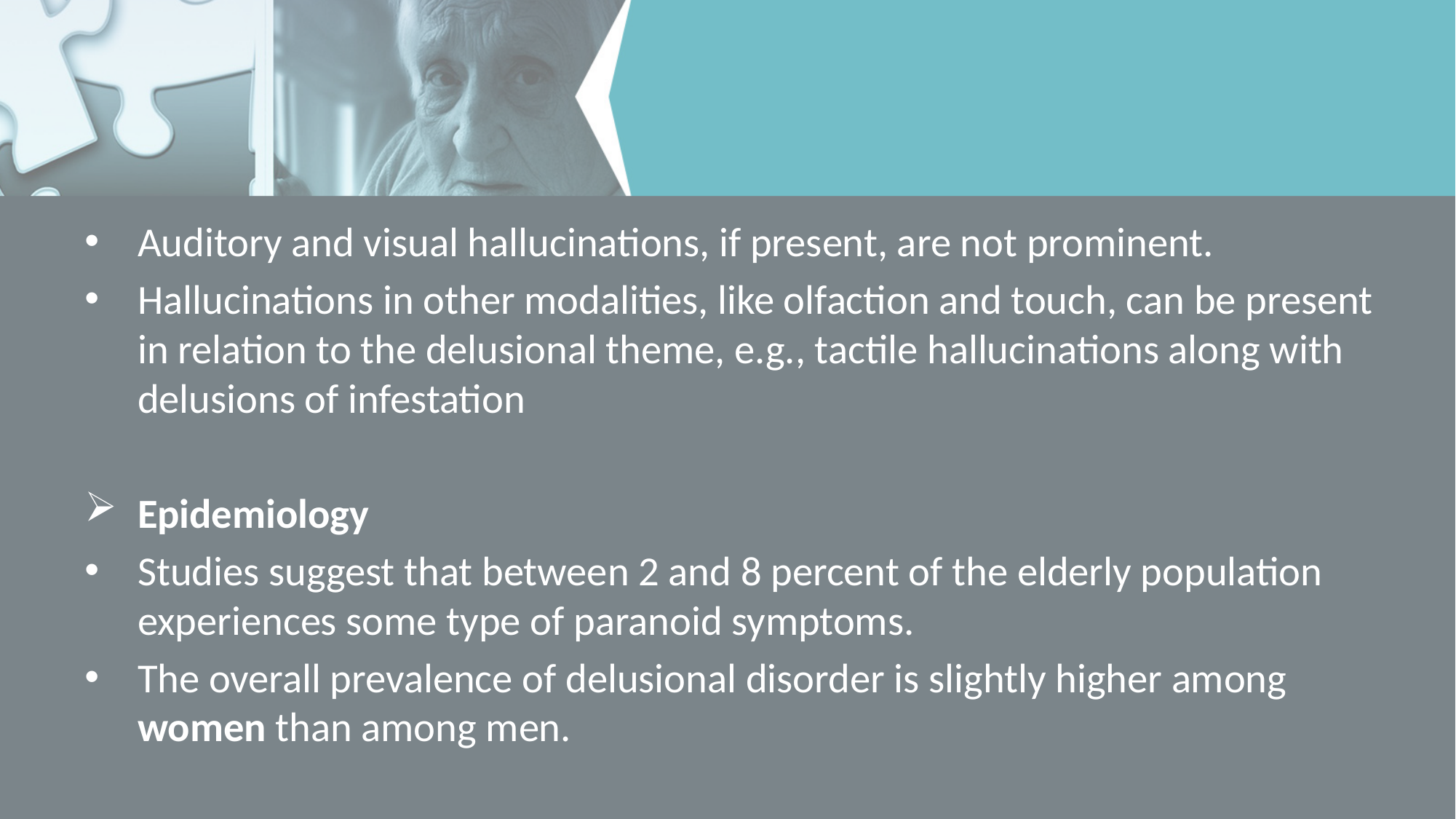

Auditory and visual hallucinations, if present, are not prominent.
Hallucinations in other modalities, like olfaction and touch, can be present in relation to the delusional theme, e.g., tactile hallucinations along with delusions of infestation

Epidemiology
Studies suggest that between 2 and 8 percent of the elderly population experiences some type of paranoid symptoms.
The overall prevalence of delusional disorder is slightly higher among women than among men.